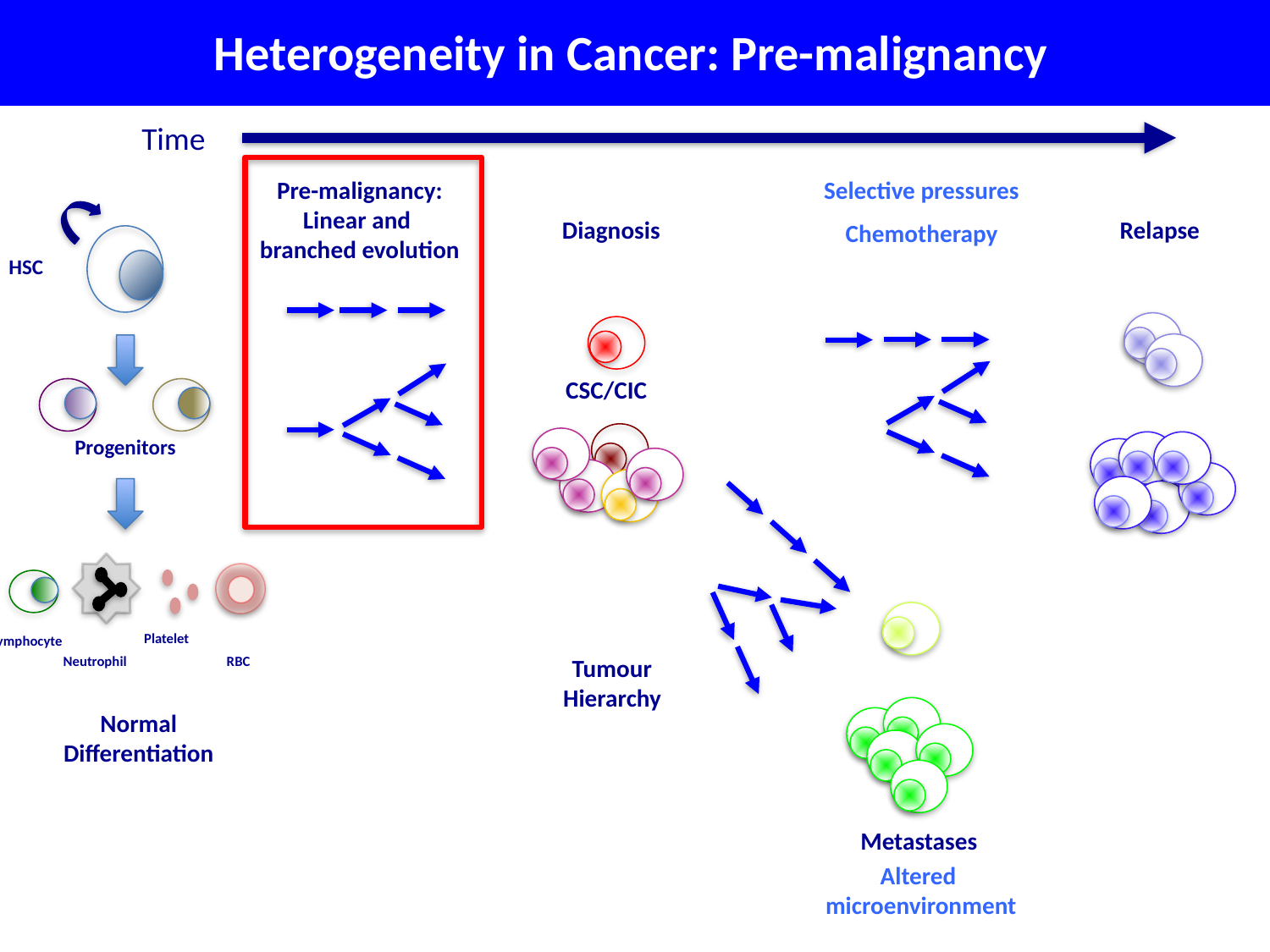

Heterogeneity in Cancer: Pre-malignancy

Time
Pre-malignancy:
Linear and
branched evolution

Selective pressures
Chemotherapy
Altered
microenvironment

Relapse

Diagnosis

Tumour
Hierarchy

HSC

CSC/CIC

Progenitors

Metastases

Platelet
Lymphocyte
Neutrophil
RBC
Normal
Differentiation